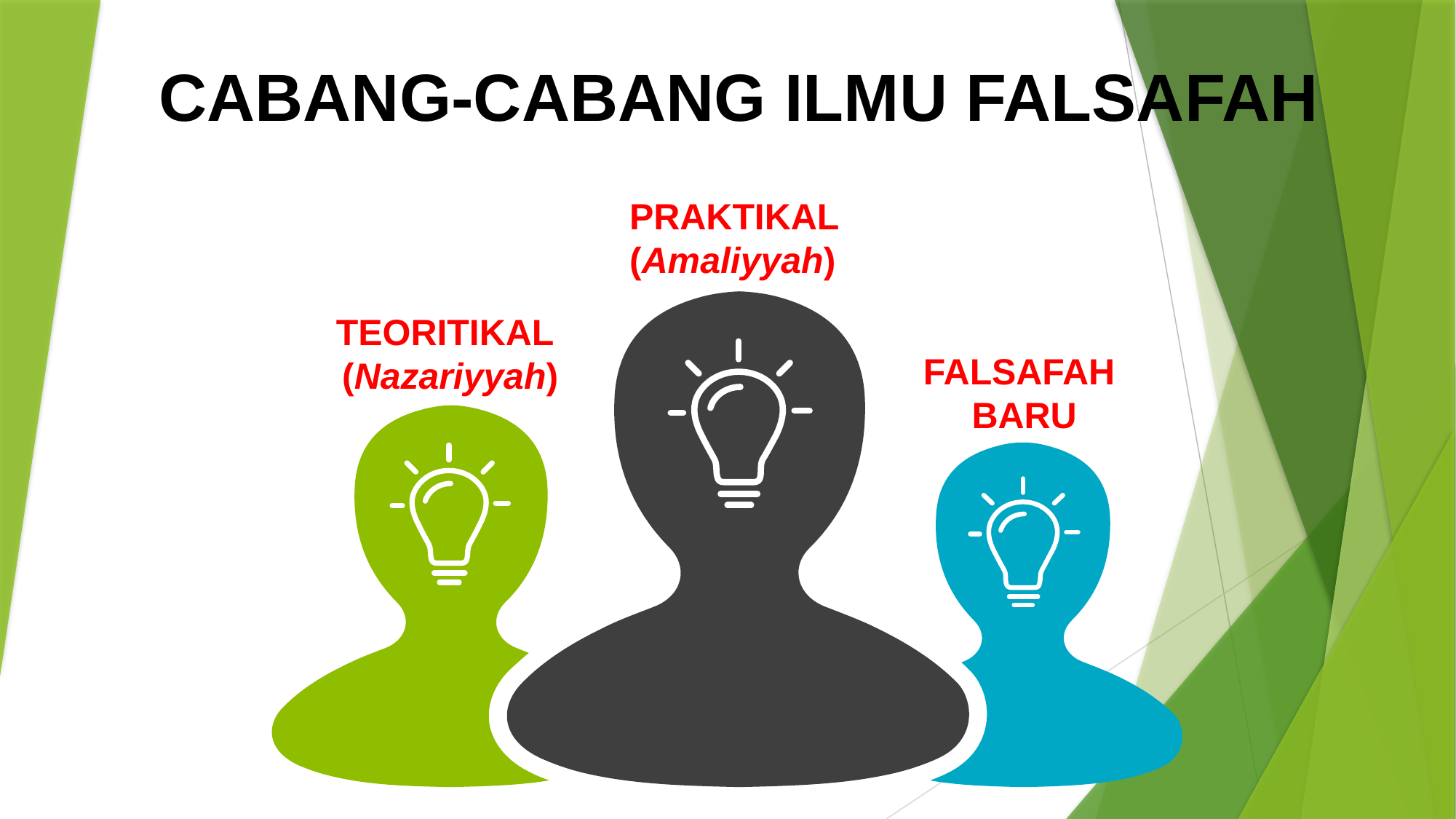

CABANG-CABANG ILMU FALSAFAH
PRAKTIKAL
(Amaliyyah)

TEORITIKAL
(Nazariyyah)

FALSAFAH
BARU